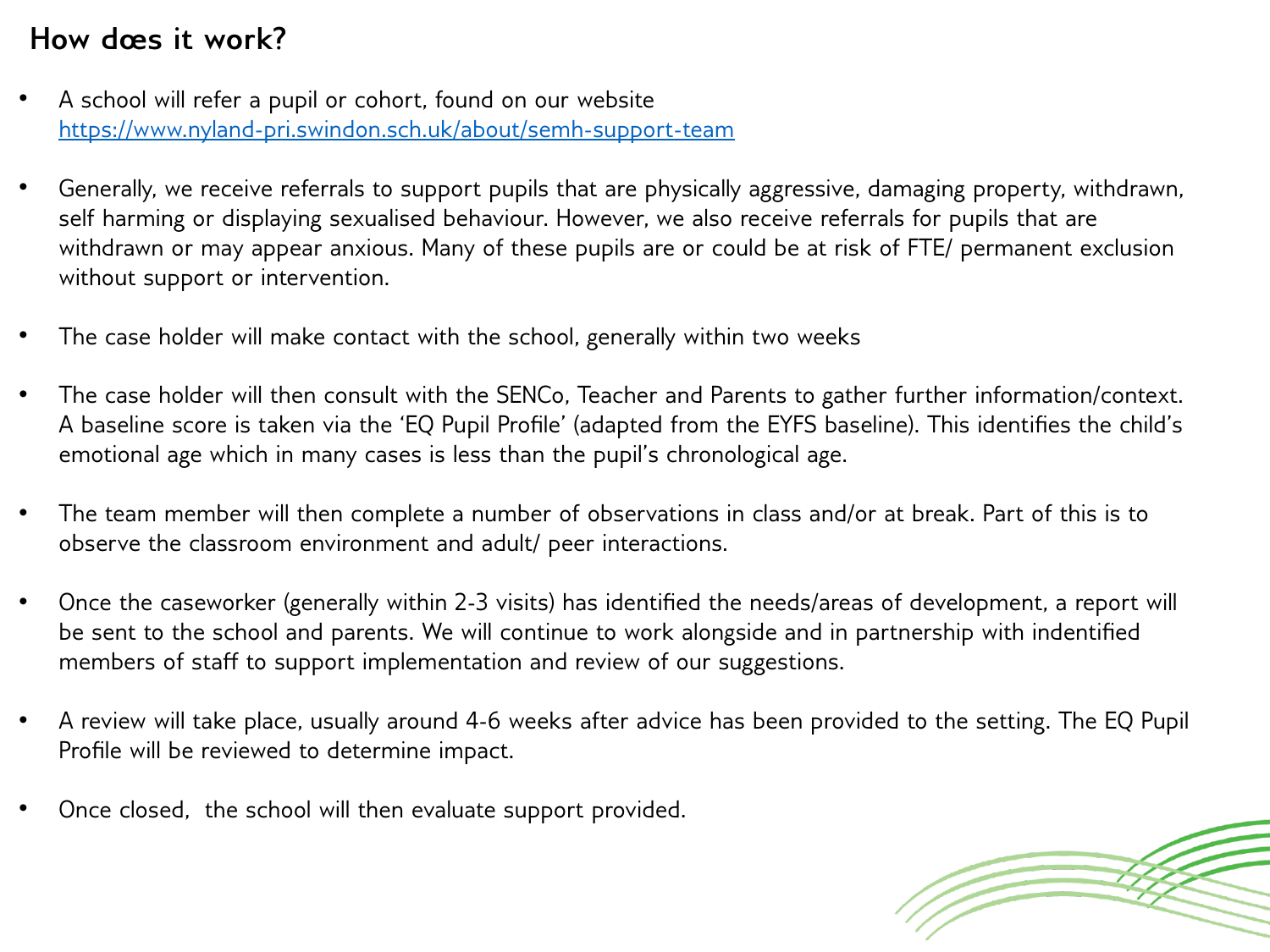

How does it work?
A school will refer a pupil or cohort, found on our website https://www.nyland-pri.swindon.sch.uk/about/semh-support-team
Generally, we receive referrals to support pupils that are physically aggressive, damaging property, withdrawn, self harming or displaying sexualised behaviour. However, we also receive referrals for pupils that are withdrawn or may appear anxious. Many of these pupils are or could be at risk of FTE/ permanent exclusion without support or intervention.
The case holder will make contact with the school, generally within two weeks
The case holder will then consult with the SENCo, Teacher and Parents to gather further information/context. A baseline score is taken via the ‘EQ Pupil Profile’ (adapted from the EYFS baseline). This identifies the child’s emotional age which in many cases is less than the pupil’s chronological age.
The team member will then complete a number of observations in class and/or at break. Part of this is to observe the classroom environment and adult/ peer interactions.
Once the caseworker (generally within 2-3 visits) has identified the needs/areas of development, a report will be sent to the school and parents. We will continue to work alongside and in partnership with indentified members of staff to support implementation and review of our suggestions.
A review will take place, usually around 4-6 weeks after advice has been provided to the setting. The EQ Pupil Profile will be reviewed to determine impact.
Once closed,  the school will then evaluate support provided.